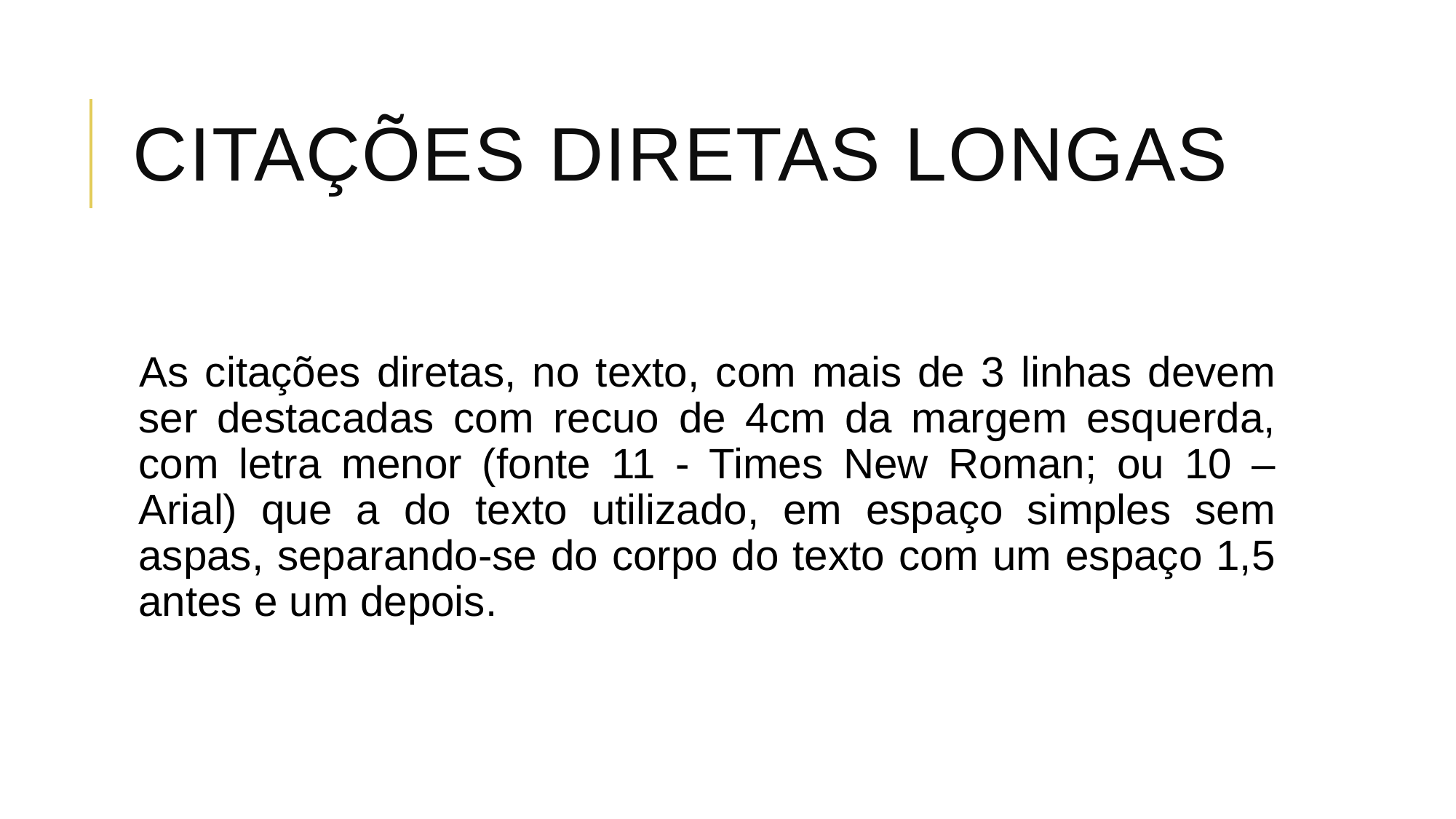

# Citações diretas longas

As citações diretas, no texto, com mais de 3 linhas devem ser destacadas com recuo de 4cm da margem esquerda, com letra menor (fonte 11 - Times New Roman; ou 10 – Arial) que a do texto utilizado, em espaço simples sem aspas, separando-se do corpo do texto com um espaço 1,5 antes e um depois.